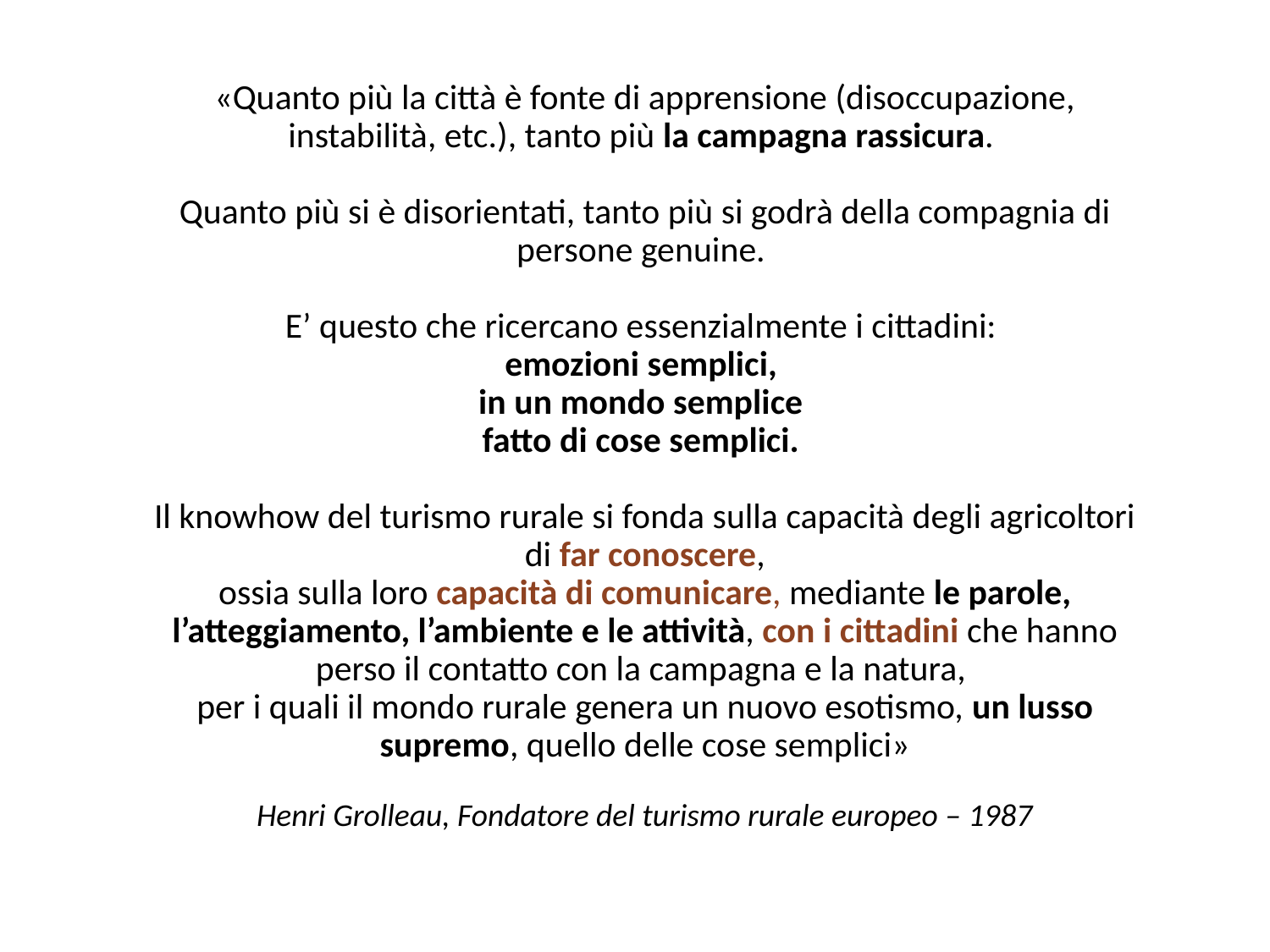

«Quanto più la città è fonte di apprensione (disoccupazione, instabilità, etc.), tanto più la campagna rassicura.

Quanto più si è disorientati, tanto più si godrà della compagnia di persone genuine.

E’ questo che ricercano essenzialmente i cittadini:
emozioni semplici,
in un mondo semplice
fatto di cose semplici.

Il knowhow del turismo rurale si fonda sulla capacità degli agricoltori di far conoscere,
ossia sulla loro capacità di comunicare, mediante le parole, l’atteggiamento, l’ambiente e le attività, con i cittadini che hanno perso il contatto con la campagna e la natura,
per i quali il mondo rurale genera un nuovo esotismo, un lusso supremo, quello delle cose semplici»

Henri Grolleau, Fondatore del turismo rurale europeo – 1987